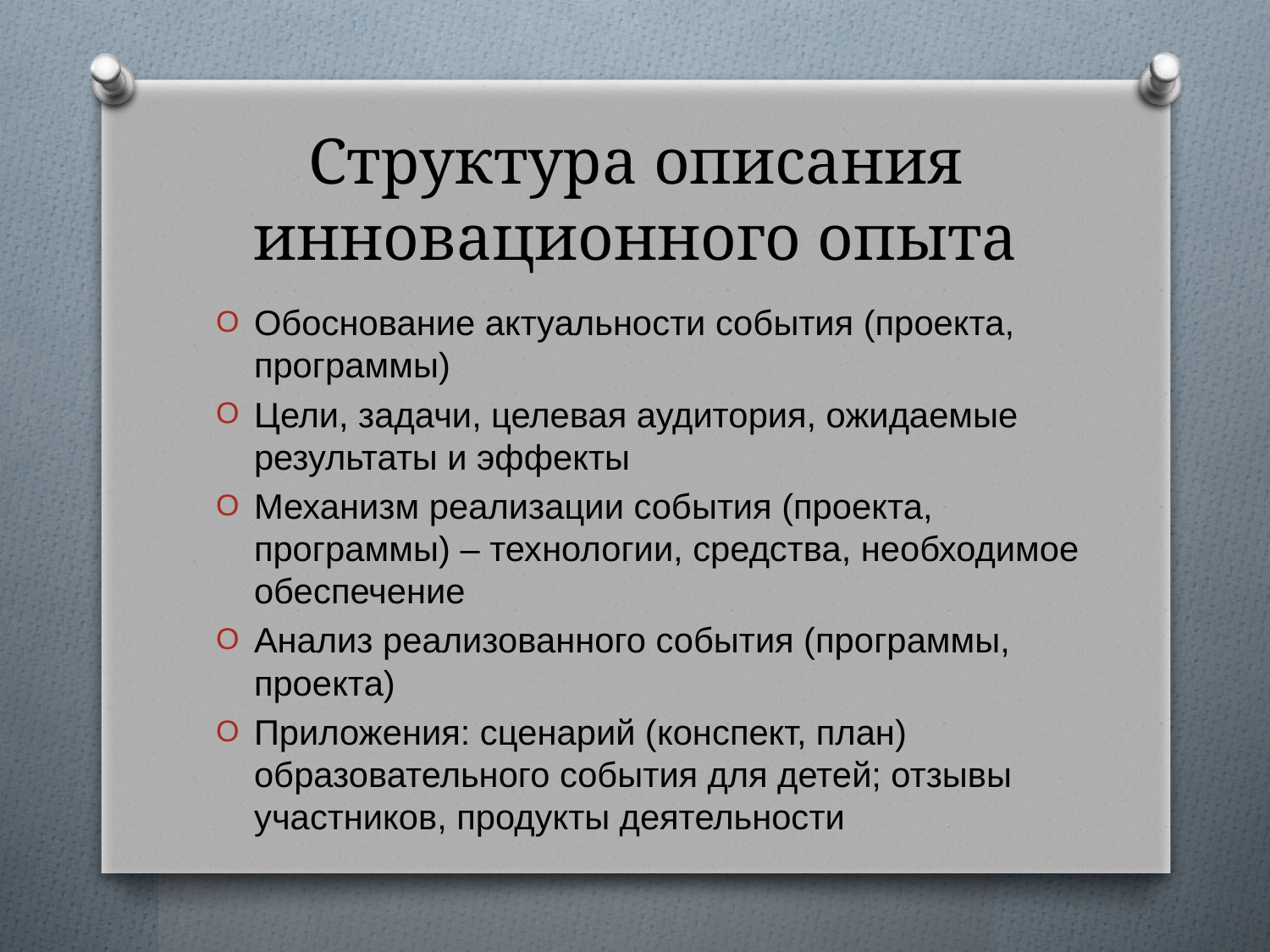

# Структура описания инновационного опыта
Обоснование актуальности события (проекта, программы)
Цели, задачи, целевая аудитория, ожидаемые результаты и эффекты
Механизм реализации события (проекта, программы) – технологии, средства, необходимое обеспечение
Анализ реализованного события (программы, проекта)
Приложения: сценарий (конспект, план) образовательного события для детей; отзывы участников, продукты деятельности